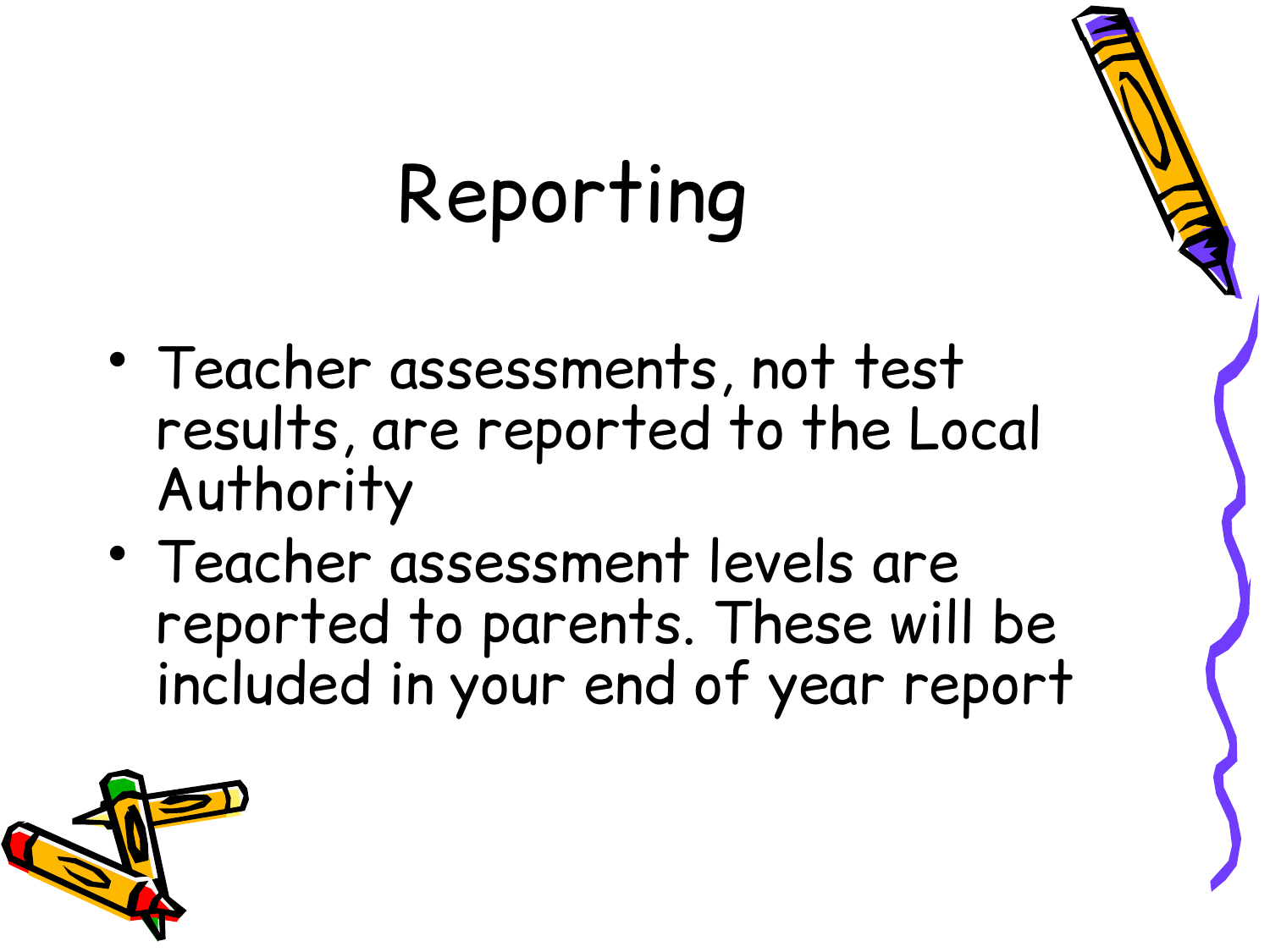

# Reporting

Teacher assessments, not test results, are reported to the Local Authority
Teacher assessment levels are reported to parents. These will be included in your end of year report